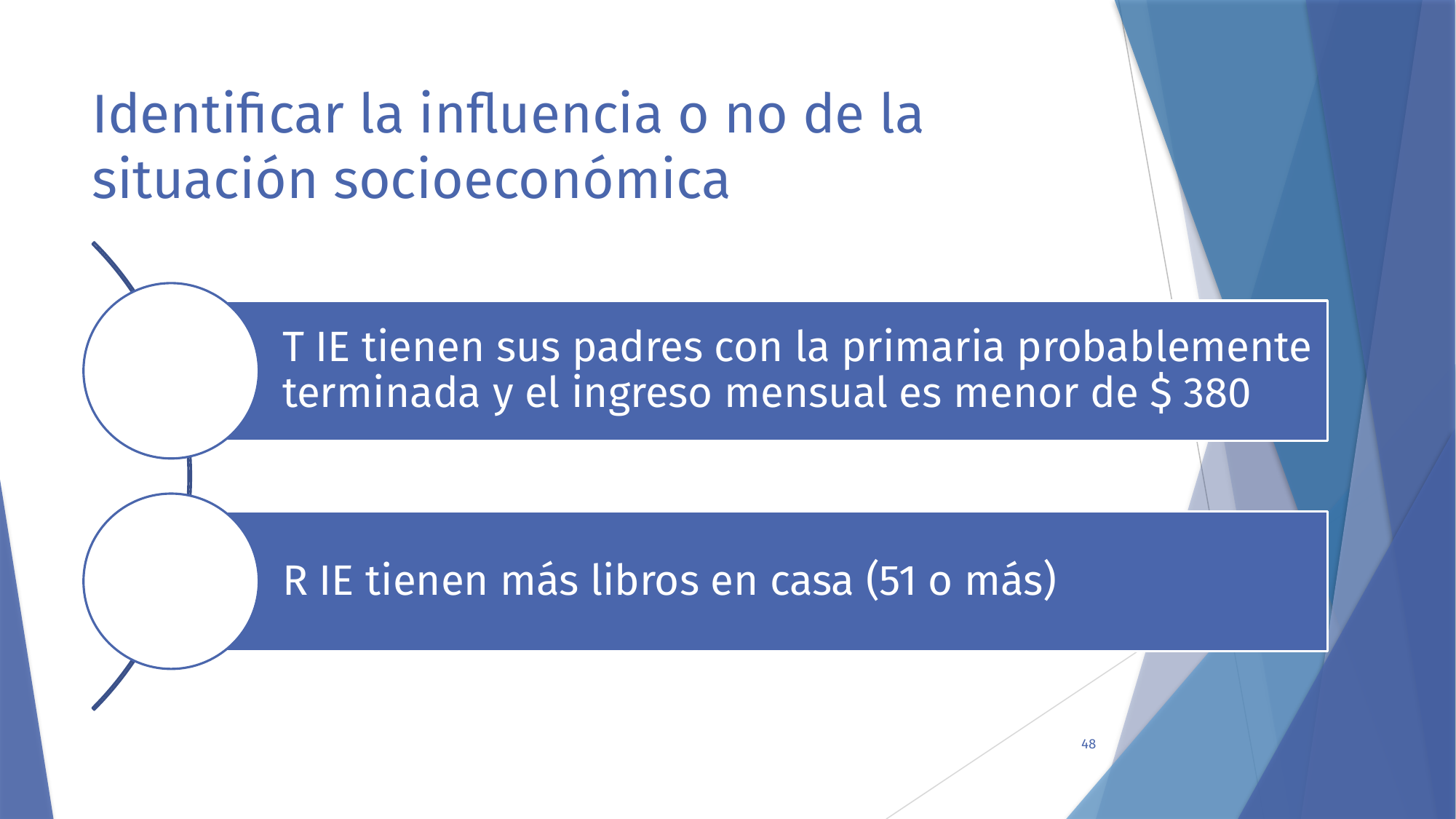

# Identificar la influencia o no de la situación socioeconómica
T IE tienen sus padres con la primaria probablemente terminada y el ingreso mensual es menor de $ 380
R IE tienen más libros en casa (51 o más)
48